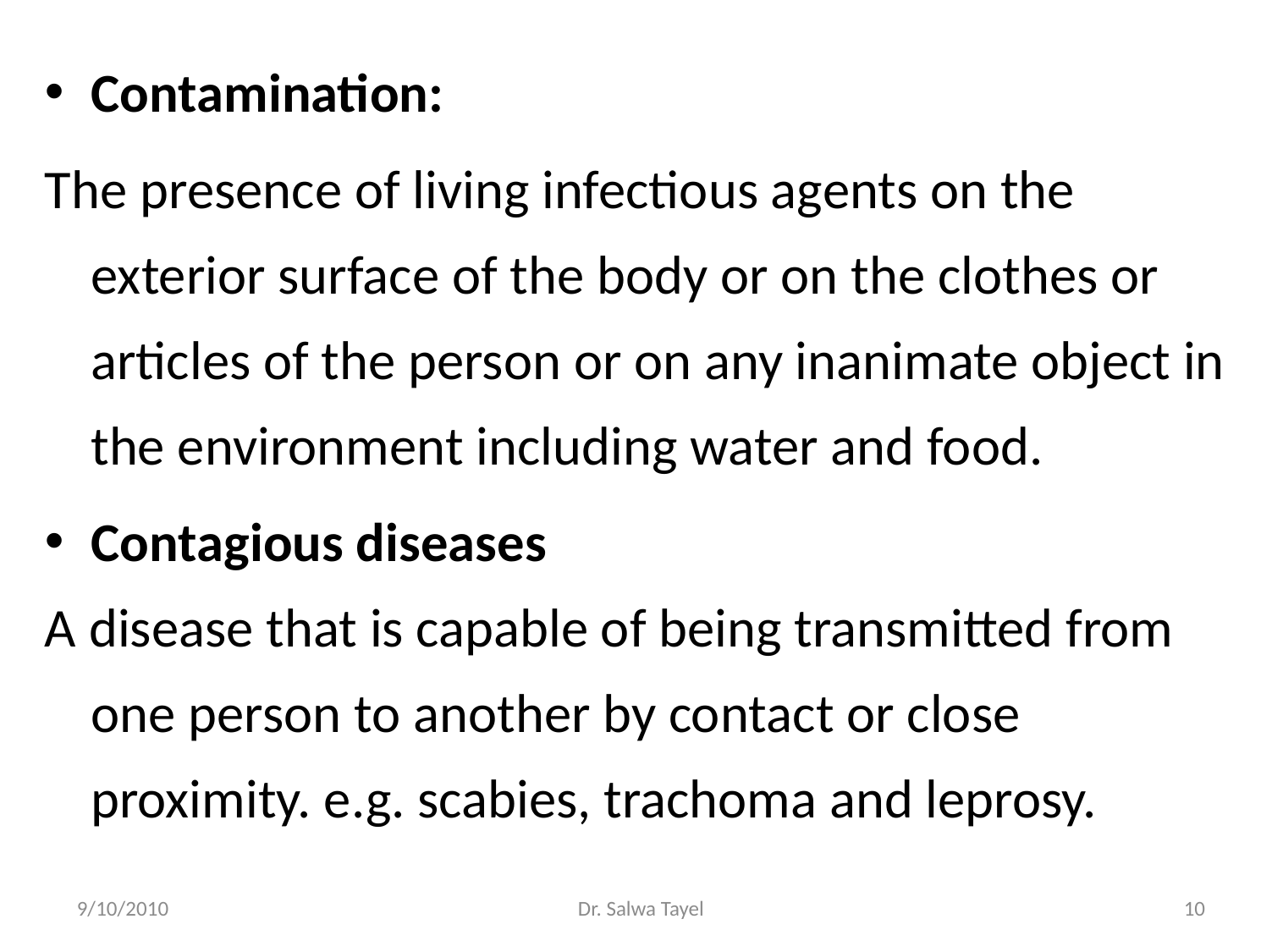

Contamination:
The presence of living infectious agents on the exterior surface of the body or on the clothes or articles of the person or on any inanimate object in the environment including water and food.
Contagious diseases
A disease that is capable of being transmitted from one person to another by contact or close proximity. e.g. scabies, trachoma and leprosy.
9/10/2010
Dr. Salwa Tayel
10